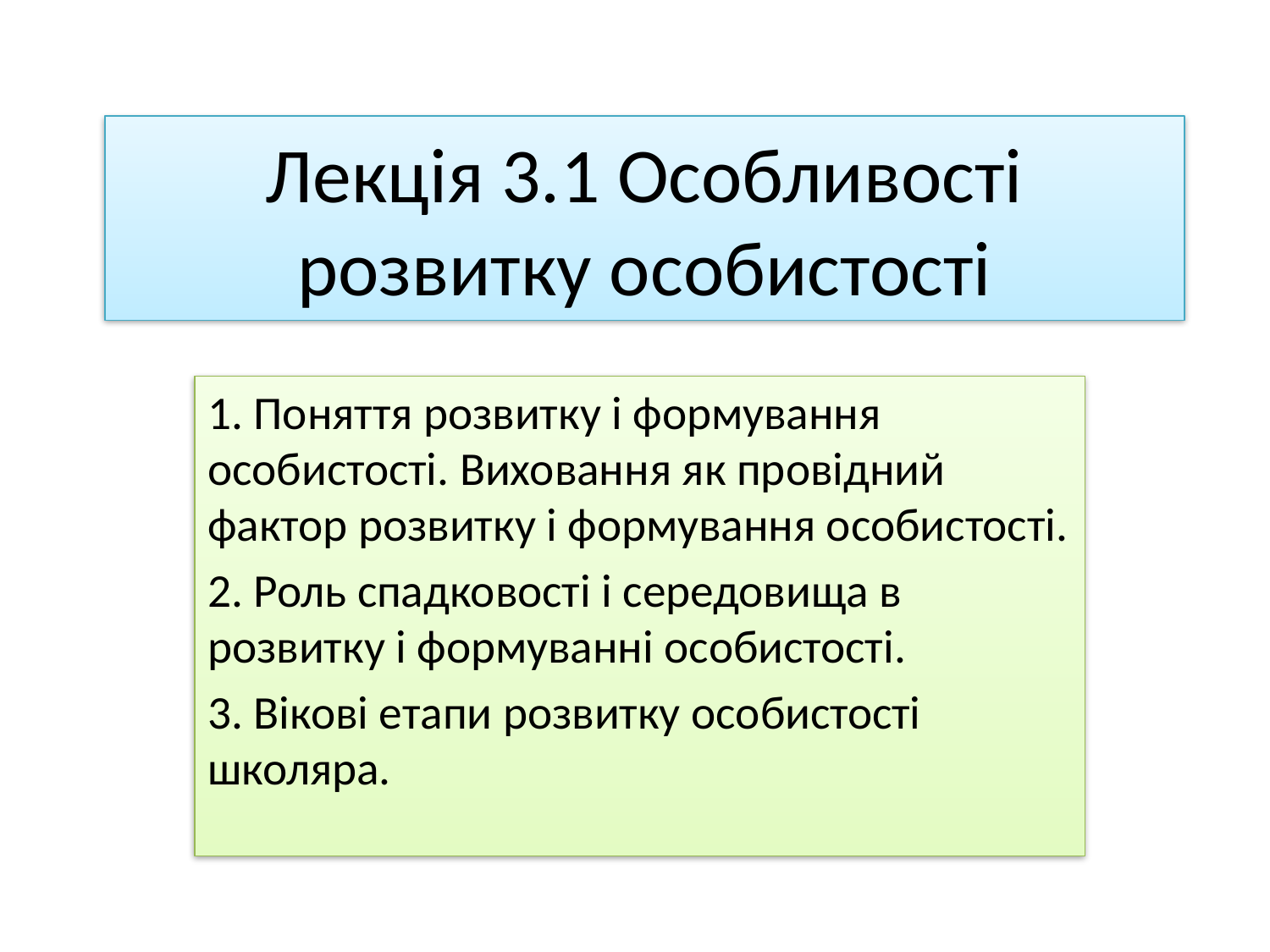

# Лекція 3.1 Особливості розвитку особистості
1. Поняття розвитку і формування особистості. Виховання як провідний фактор розвитку і формування особистості.
2. Роль спадковості і середовища в розвитку і формуванні особистості.
3. Вікові етапи розвитку особистості школяра.